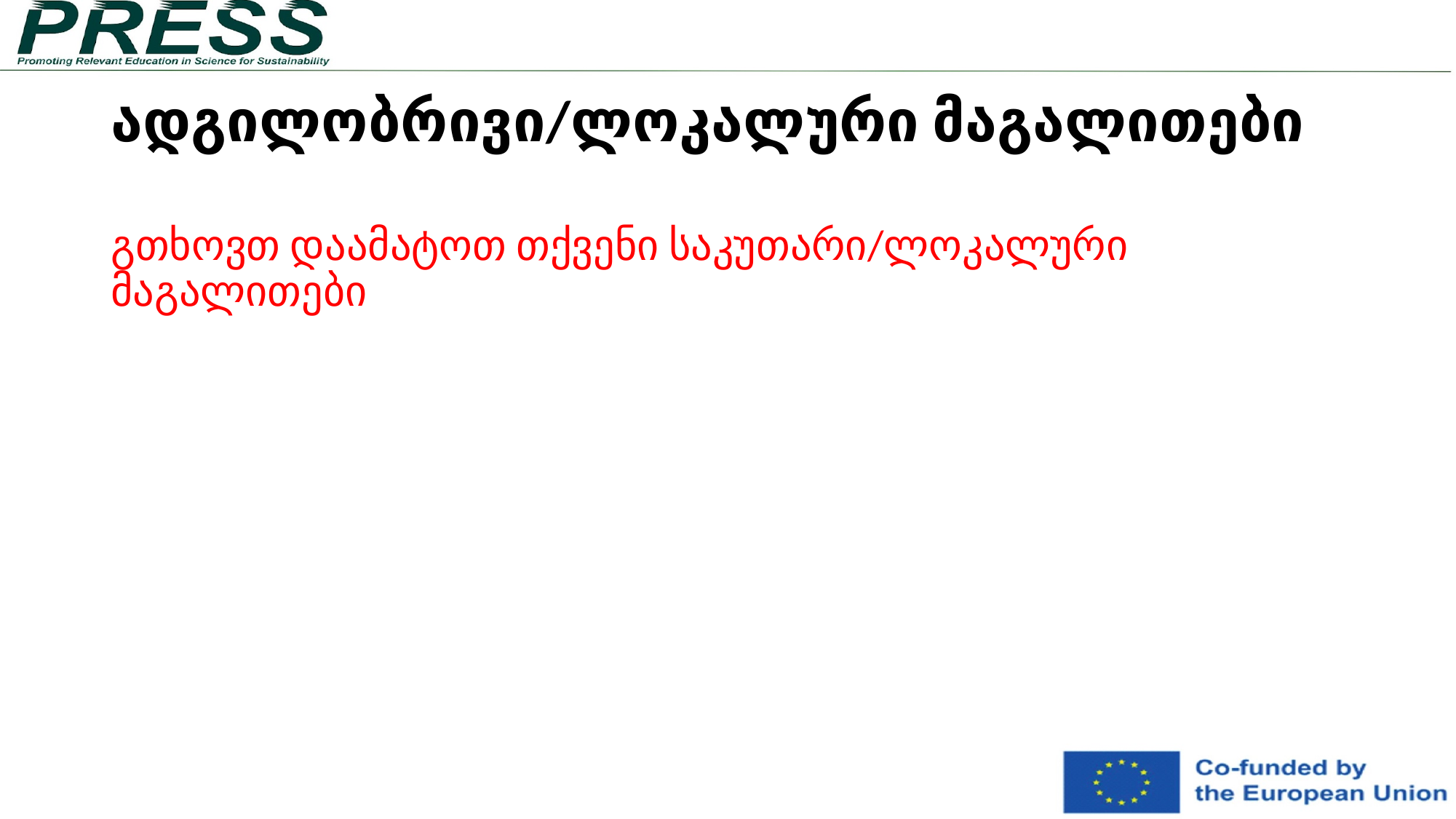

# ადგილობრივი/ლოკალური მაგალითები
გთხოვთ დაამატოთ თქვენი საკუთარი/ლოკალური მაგალითები